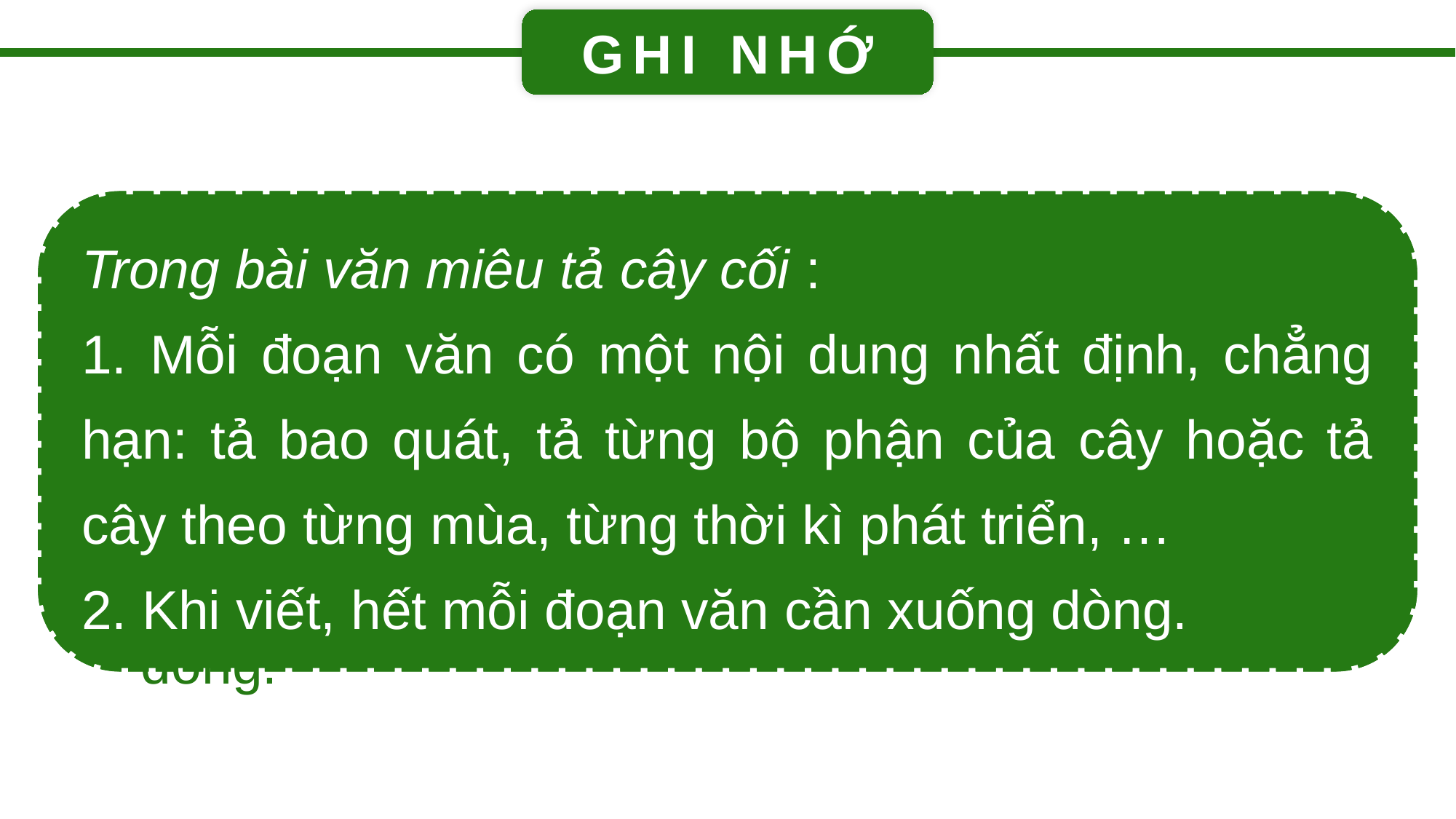

GHI NHỚ

Trong bài văn miêu tả cây cối :
1. Mỗi đoạn văn có một nội dung nhất định, chẳng hạn: tả bao quát, tả từng bộ phận của cây hoặc tả cây theo từng mùa, từng thời kì phát triển, …
2. Khi viết, hết mỗi đoạn văn cần xuống dòng.
Trong bài văn miêu tả cây cối :

Mỗi đoạn văn có một nội dung nhất định, chẳng hạn:
1.
, tả từng bộ phận của cây
hoặc tả cây theo
tả bao quát
từng mùa, từng thời kì phát triển, …
2.
Khi viết, hết mỗi đoạn văn cần xuống dòng.